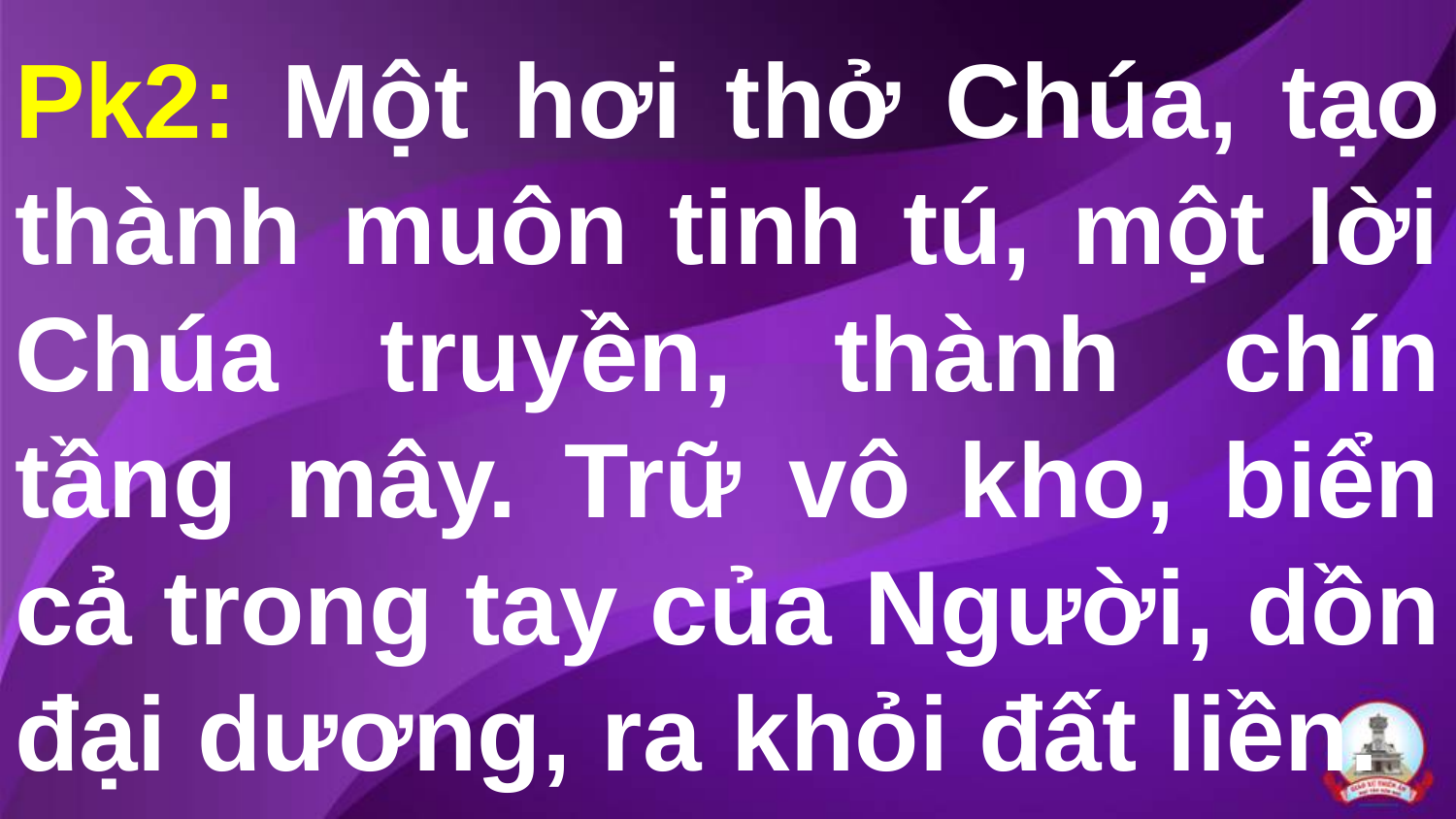

# Pk2: Một hơi thở Chúa, tạo thành muôn tinh tú, một lời Chúa truyền, thành chín tầng mây. Trữ vô kho, biển cả trong tay của Người, dồn đại dương, ra khỏi đất liền.